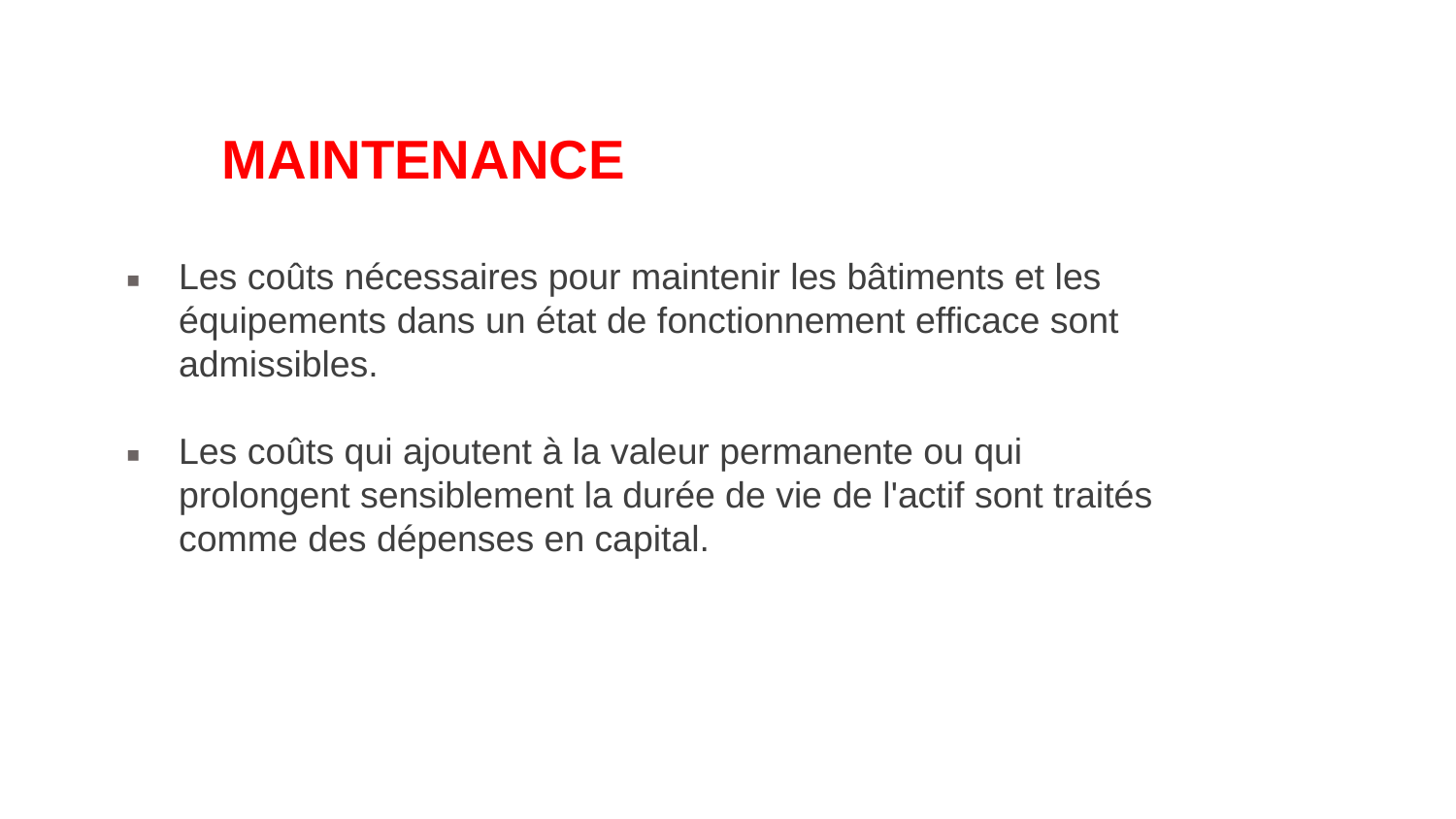

# MAINTENANCE and Repairs
Les coûts nécessaires pour maintenir les bâtiments et les équipements dans un état de fonctionnement efficace sont admissibles.

Les coûts qui ajoutent à la valeur permanente ou qui prolongent sensiblement la durée de vie de l'actif sont traités comme des dépenses en capital.